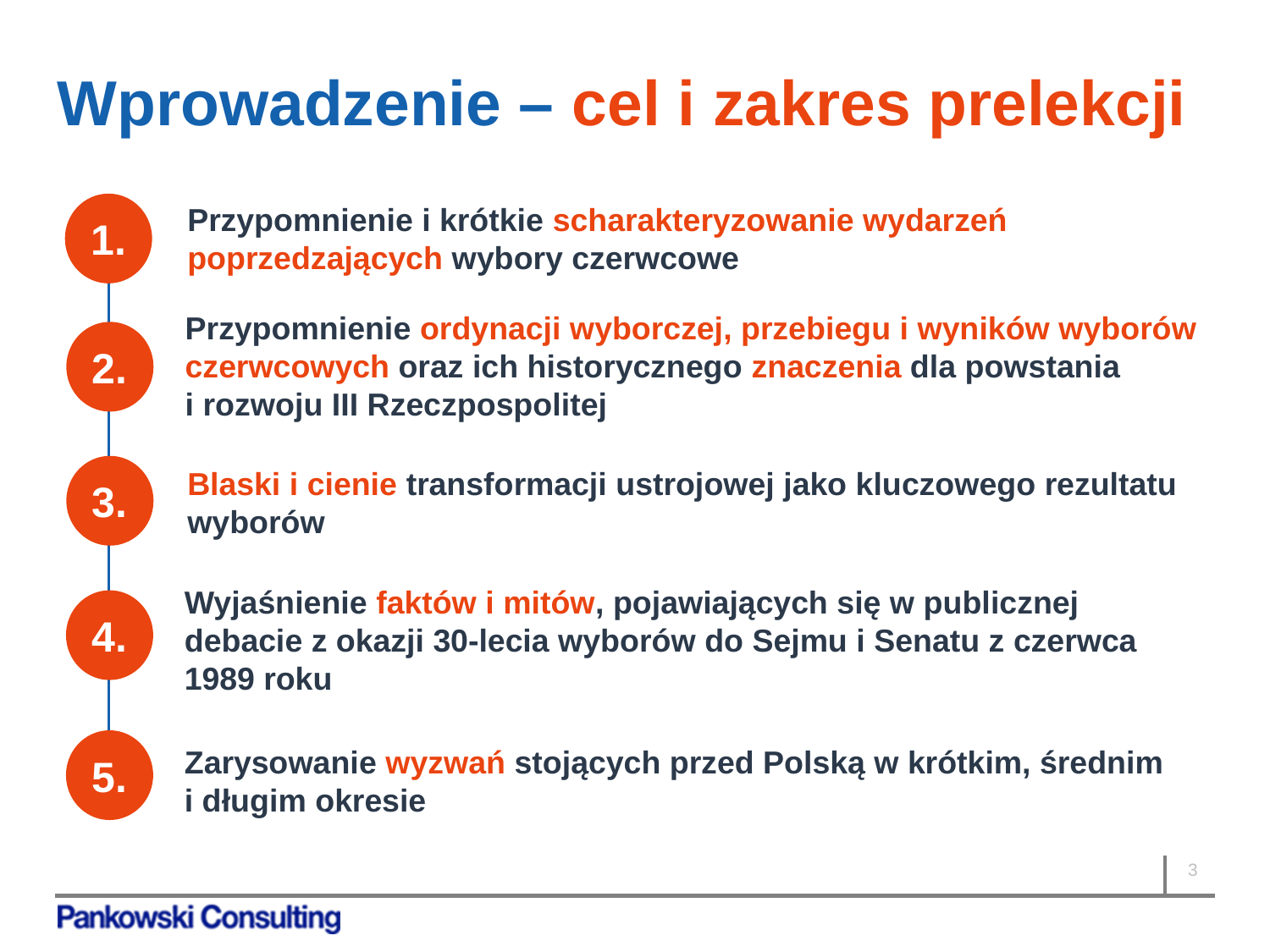

Wprowadzenie – cel i zakres prelekcji
1.
Przypomnienie i krótkie scharakteryzowanie wydarzeń poprzedzających wybory czerwcowe
Przypomnienie ordynacji wyborczej, przebiegu i wyników wyborów czerwcowych oraz ich historycznego znaczenia dla powstania
i rozwoju III Rzeczpospolitej
2.
3.
Blaski i cienie transformacji ustrojowej jako kluczowego rezultatu wyborów
Wyjaśnienie faktów i mitów, pojawiających się w publicznej debacie z okazji 30-lecia wyborów do Sejmu i Senatu z czerwca 1989 roku
4.
5.
Zarysowanie wyzwań stojących przed Polską w krótkim, średnim
i długim okresie
3